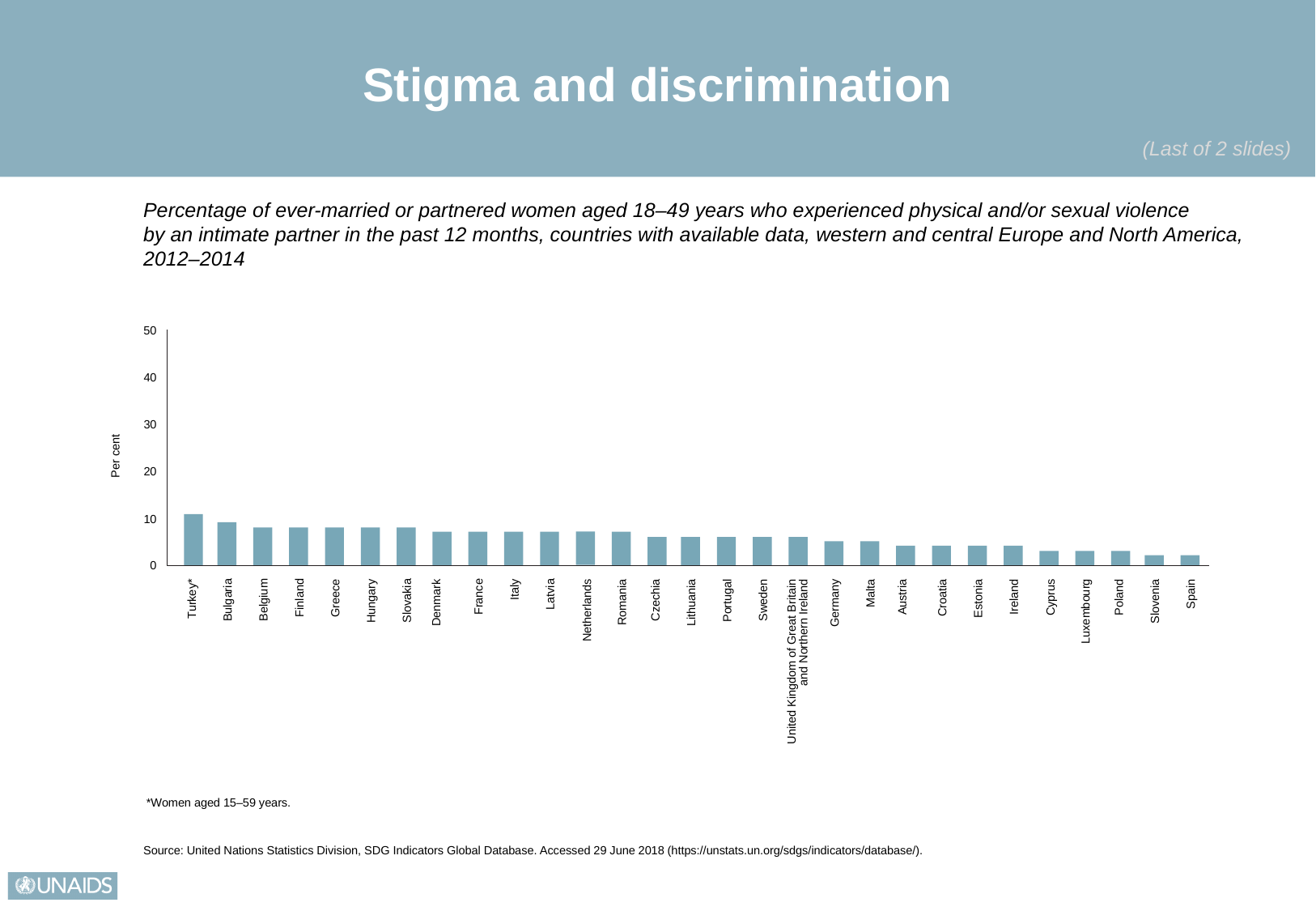

Stigma and discrimination
Percentage of ever-married or partnered women aged 18–49 years who experienced physical and/or sexual violence
by an intimate partner in the past 12 months, countries with available data, western and central Europe and North America,
2012–2014
50

40
Per cent
30
20
10

0
Turkey*
Bulgaria
Belgium
Finland
Hungary
Slovakia
Denmark
France
Italy
Latvia
Netherlands
Romania
Czechia
Lithuania
Portugal
Sweden
Germany
Malta
Austria
Croatia
Estonia
Ireland
Cyprus
Luxembourg
Poland
Slovenia
Spain
Greece
United Kingdom of Great Britain
and Northern Ireland
*Women aged 15–59 years.
Source: United Nations Statistics Division, SDG Indicators Global Database. Accessed 29 June 2018 (https://unstats.un.org/sdgs/indicators/database/).
(Last of 2 slides)